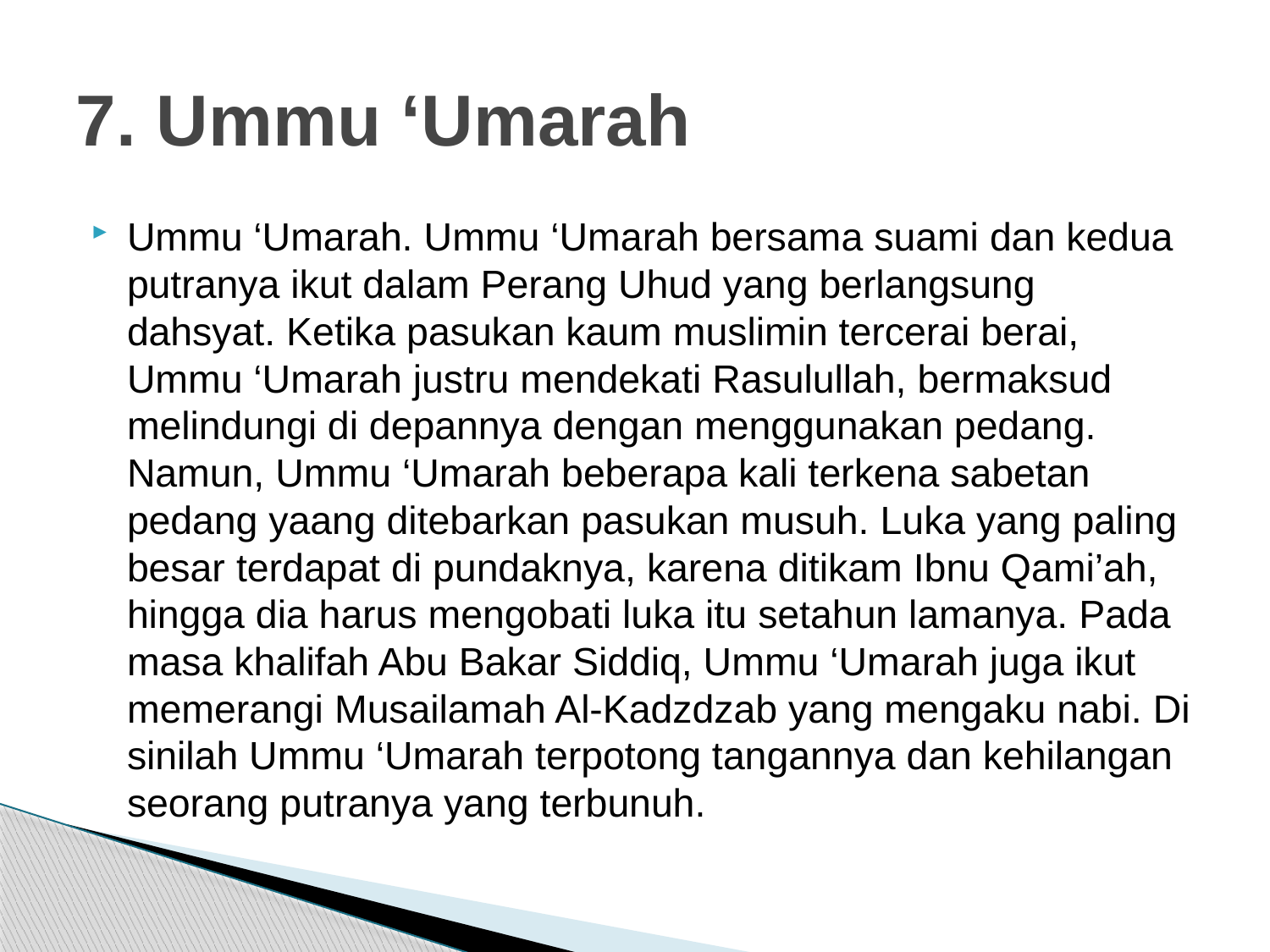

# 7. Ummu ‘Umarah
Ummu ‘Umarah. Ummu ‘Umarah bersama suami dan kedua putranya ikut dalam Perang Uhud yang berlangsung dahsyat. Ketika pasukan kaum muslimin tercerai berai, Ummu ‘Umarah justru mendekati Rasulullah, bermaksud melindungi di depannya dengan menggunakan pedang. Namun, Ummu ‘Umarah beberapa kali terkena sabetan pedang yaang ditebarkan pasukan musuh. Luka yang paling besar terdapat di pundaknya, karena ditikam Ibnu Qami’ah, hingga dia harus mengobati luka itu setahun lamanya. Pada masa khalifah Abu Bakar Siddiq, Ummu ‘Umarah juga ikut memerangi Musailamah Al-Kadzdzab yang mengaku nabi. Di sinilah Ummu ‘Umarah terpotong tangannya dan kehilangan seorang putranya yang terbunuh.